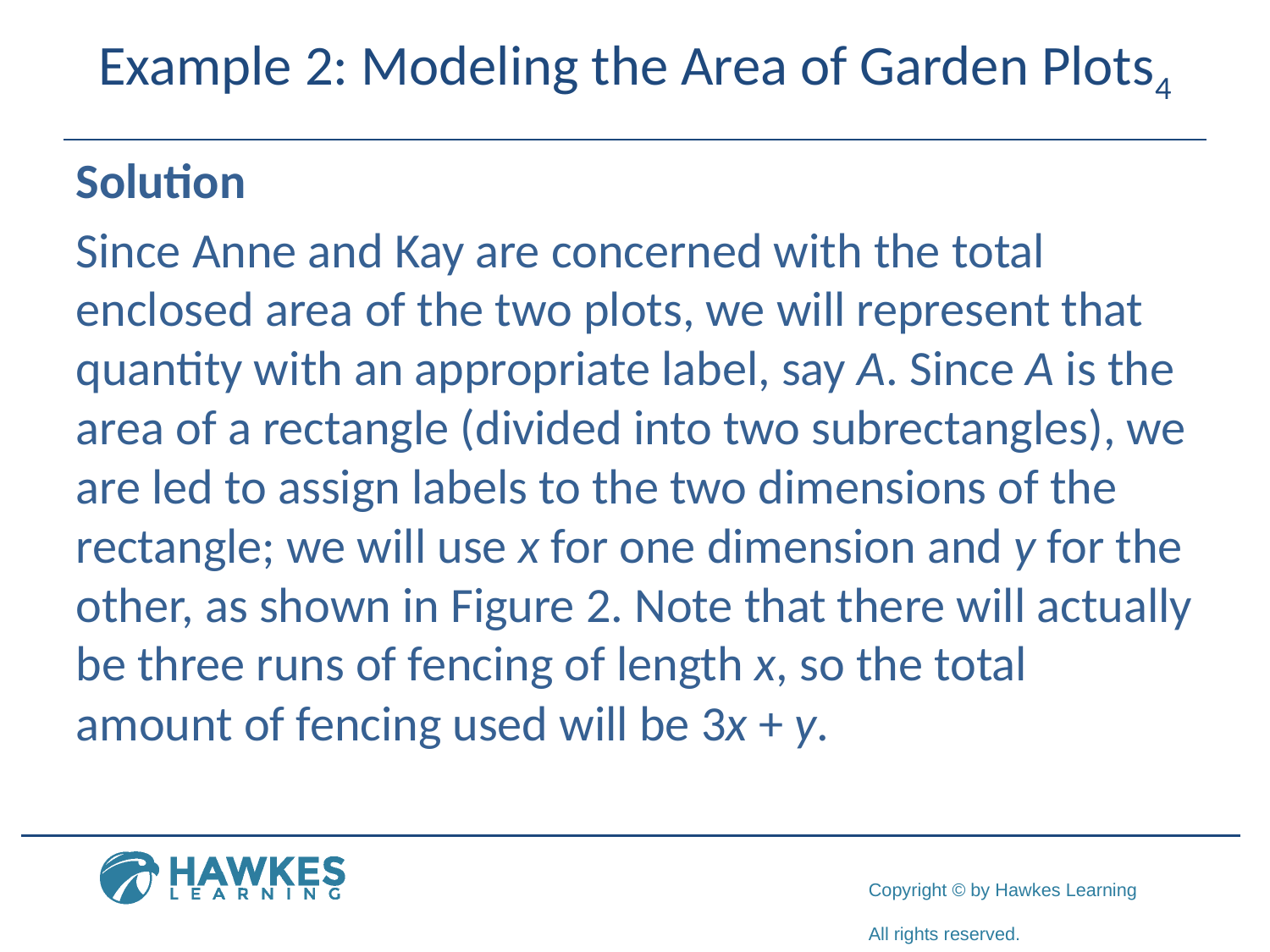

# Example 2: Modeling the Area of Garden Plots4
Solution
Since Anne and Kay are concerned with the total enclosed area of the two plots, we will represent that quantity with an appropriate label, say A. Since A is the area of a rectangle (divided into two subrectangles), we are led to assign labels to the two dimensions of the rectangle; we will use x for one dimension and y for the other, as shown in Figure 2. Note that there will actually be three runs of fencing of length x, so the total amount of fencing used will be 3x + y.